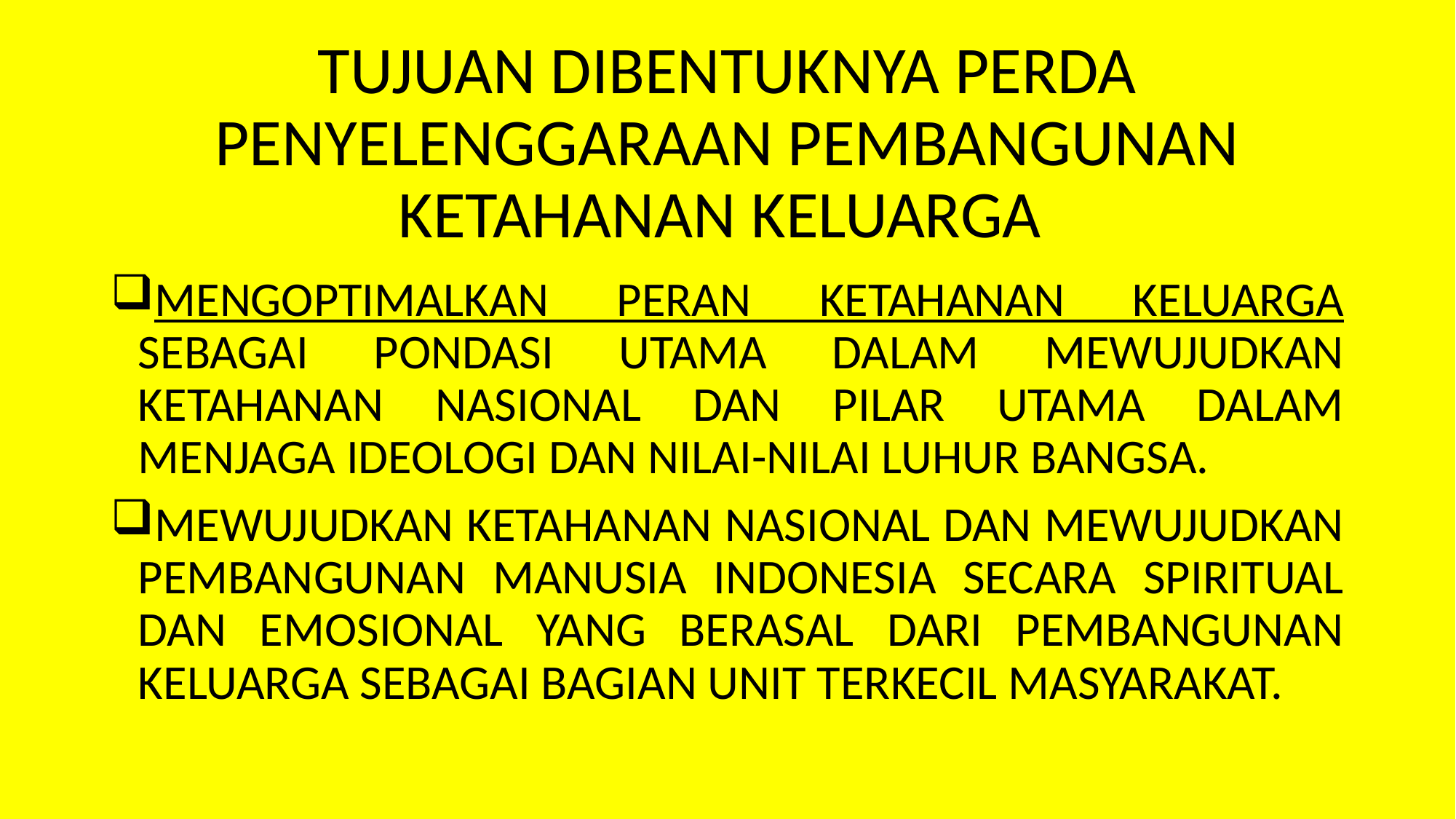

# TUJUAN DIBENTUKNYA PERDA PENYELENGGARAAN PEMBANGUNAN KETAHANAN KELUARGA
MENGOPTIMALKAN PERAN KETAHANAN KELUARGA SEBAGAI PONDASI UTAMA DALAM MEWUJUDKAN KETAHANAN NASIONAL DAN PILAR UTAMA DALAM MENJAGA IDEOLOGI DAN NILAI-NILAI LUHUR BANGSA.
MEWUJUDKAN KETAHANAN NASIONAL DAN MEWUJUDKAN PEMBANGUNAN MANUSIA INDONESIA SECARA SPIRITUAL DAN EMOSIONAL YANG BERASAL DARI PEMBANGUNAN KELUARGA SEBAGAI BAGIAN UNIT TERKECIL MASYARAKAT.